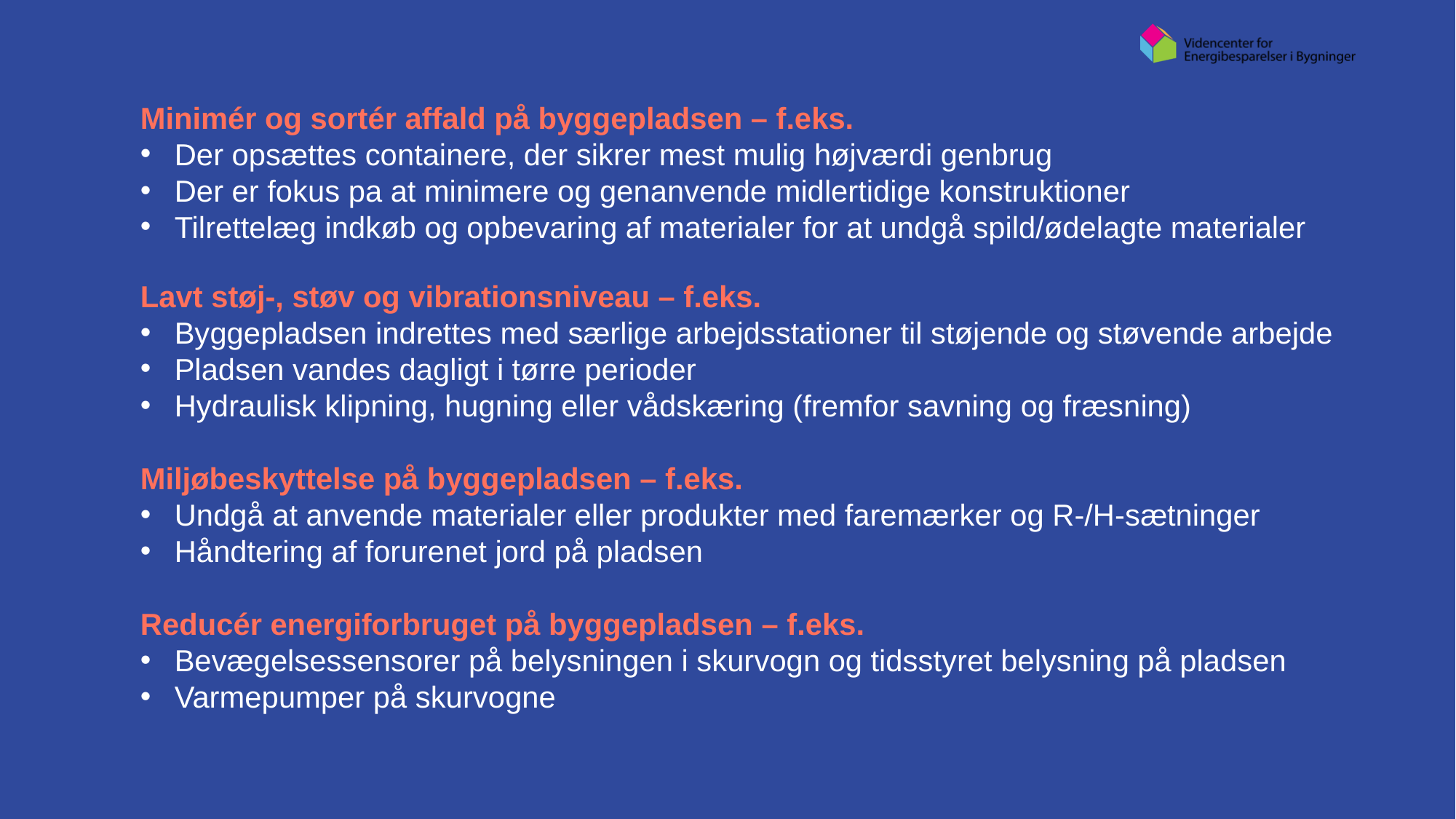

Minimér og sortér affald på byggepladsen – f.eks.
Der opsættes containere, der sikrer mest mulig højværdi genbrug
Der er fokus pa at minimere og genanvende midlertidige konstruktioner
Tilrettelæg indkøb og opbevaring af materialer for at undgå spild/ødelagte materialer

Lavt støj-, støv og vibrationsniveau – f.eks.
Byggepladsen indrettes med særlige arbejdsstationer til støjende og støvende arbejde
Pladsen vandes dagligt i tørre perioder
Hydraulisk klipning, hugning eller vådskæring (fremfor savning og fræsning)

Miljøbeskyttelse på byggepladsen – f.eks.
Undgå at anvende materialer eller produkter med faremærker og R-/H-sætninger
Håndtering af forurenet jord på pladsen
Reducér energiforbruget på byggepladsen – f.eks.
Bevægelsessensorer på belysningen i skurvogn og tidsstyret belysning på pladsen
Varmepumper på skurvogne